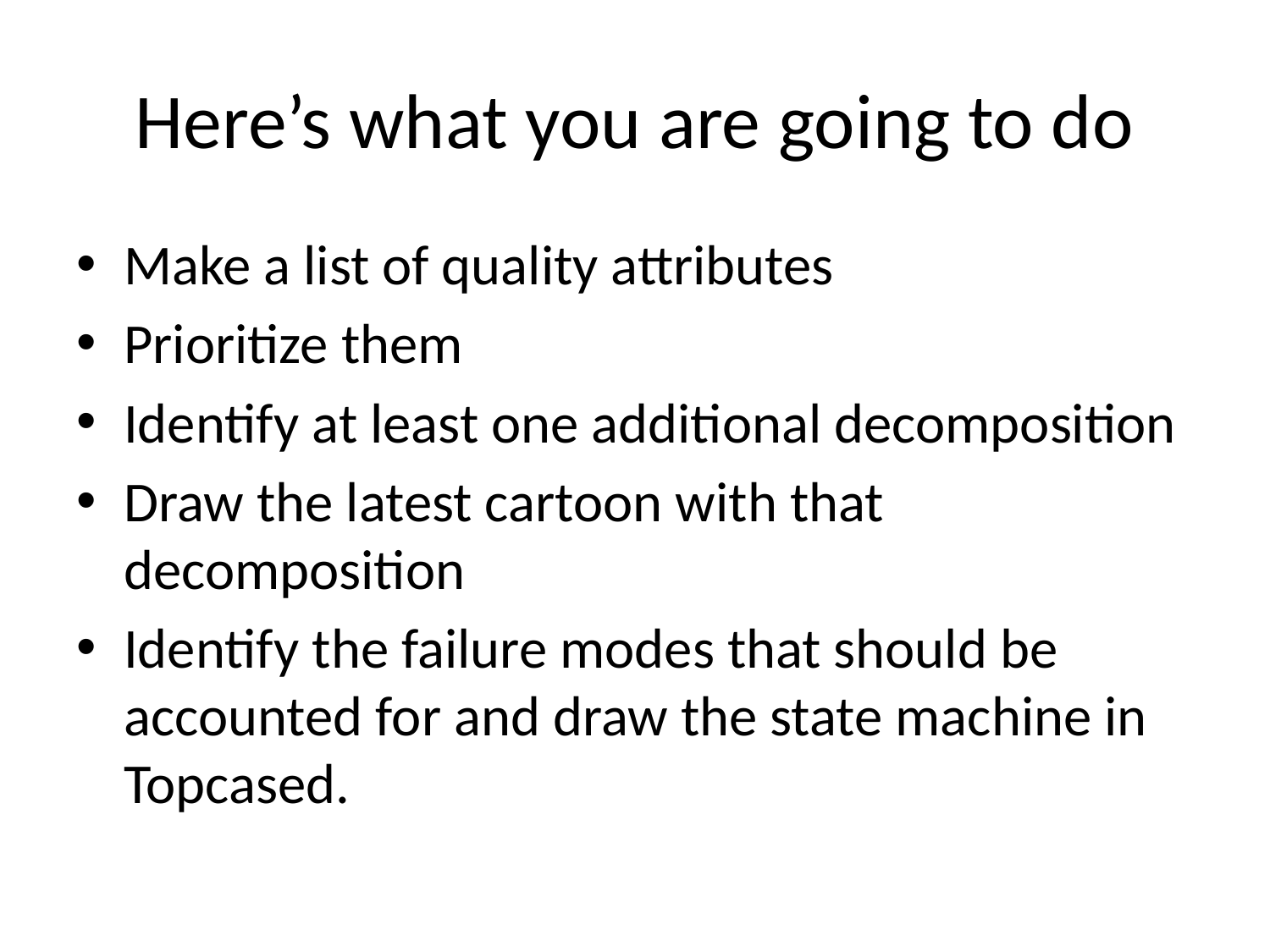

# Here’s what you are going to do
Make a list of quality attributes
Prioritize them
Identify at least one additional decomposition
Draw the latest cartoon with that decomposition
Identify the failure modes that should be accounted for and draw the state machine in Topcased.